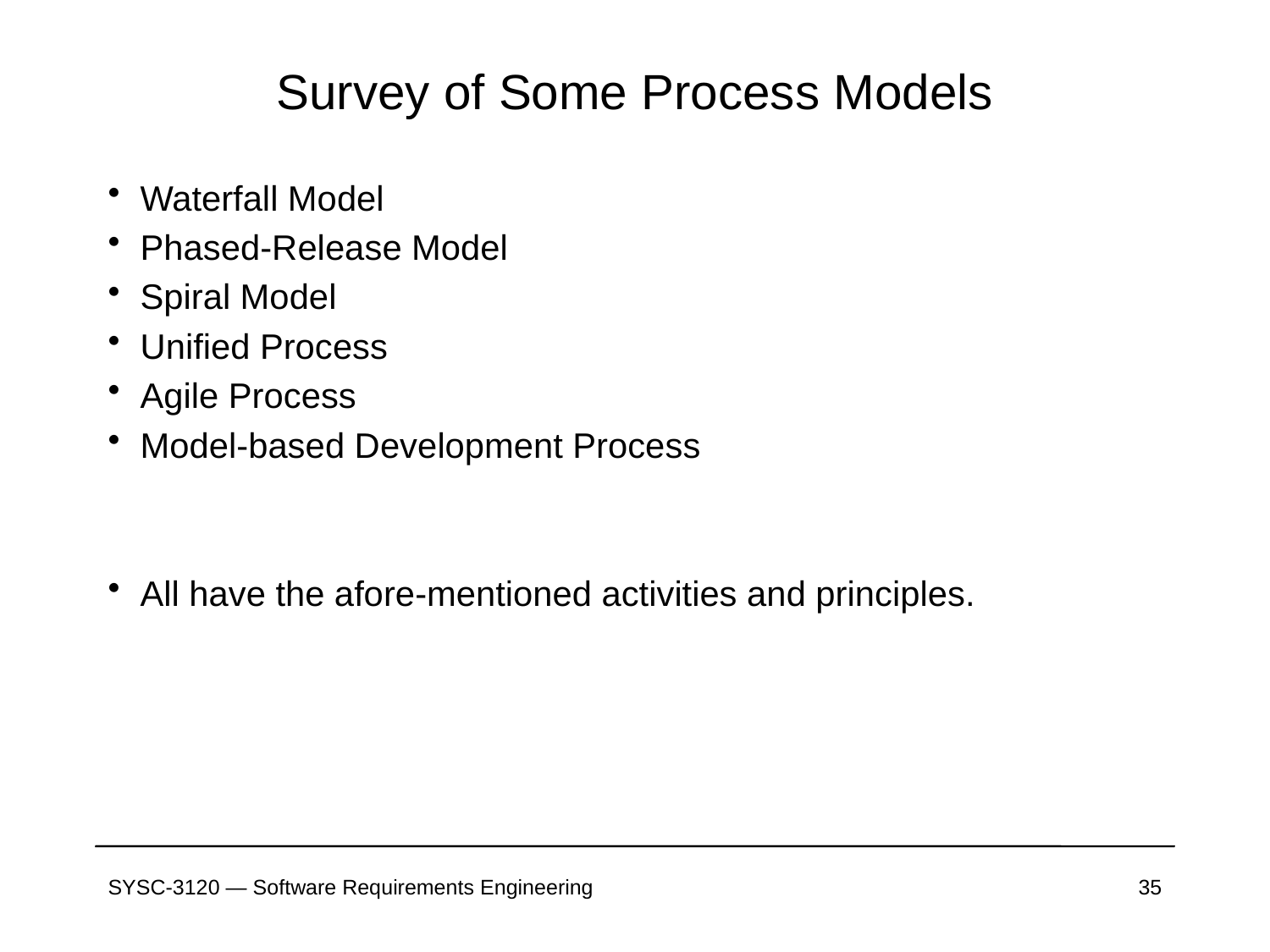

# Survey of Some Process Models
Waterfall Model
Phased-Release Model
Spiral Model
Unified Process
Agile Process
Model-based Development Process

All have the afore-mentioned activities and principles.

SYSC-3120 — Software Requirements Engineering
35